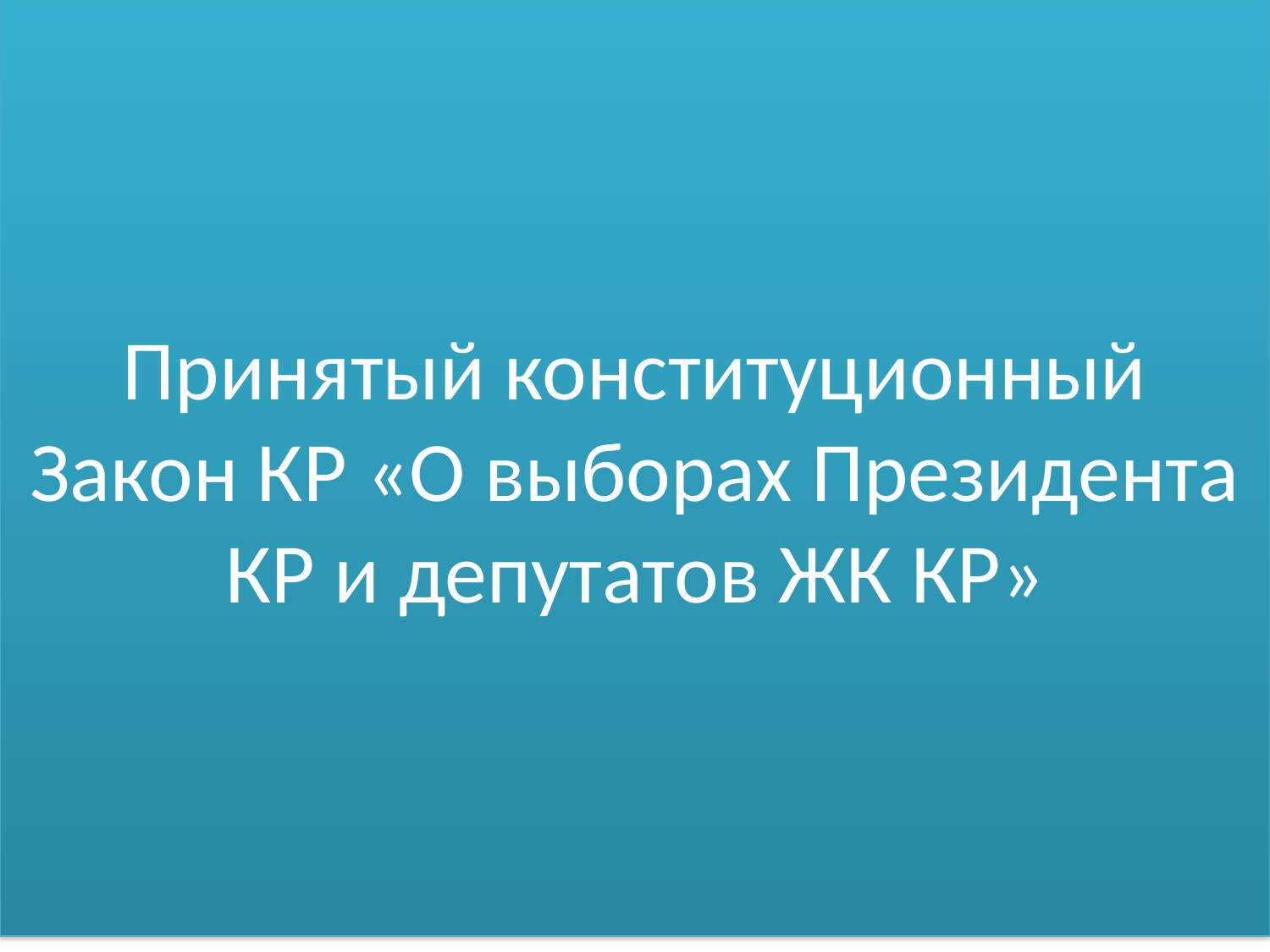

# Принятый конституционный Закон КР «О выборах Президента КР и депутатов ЖК КР»